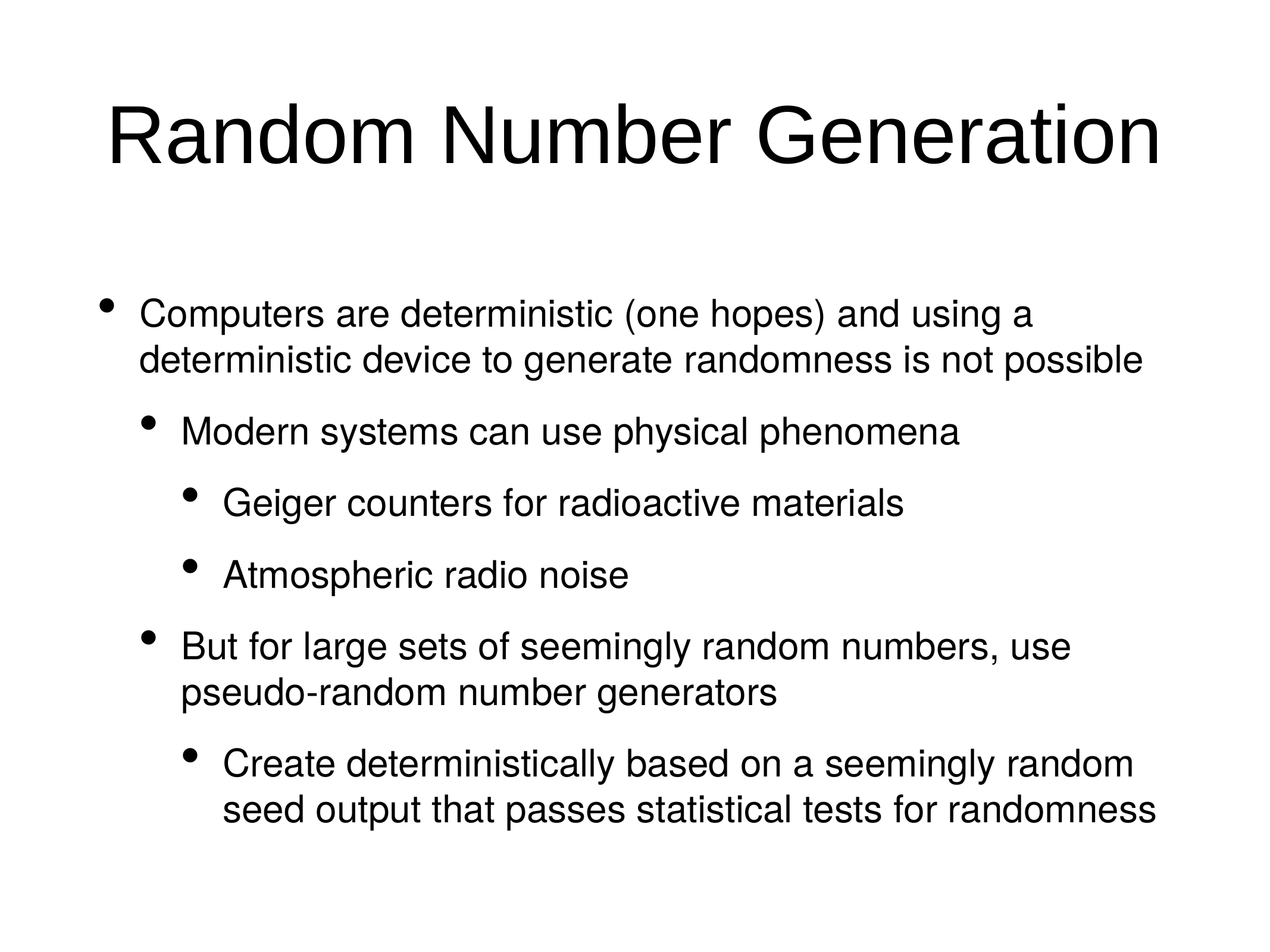

# Random Number Generation
Computers are deterministic (one hopes) and using a deterministic device to generate randomness is not possible
Modern systems can use physical phenomena
Geiger counters for radioactive materials
Atmospheric radio noise
But for large sets of seemingly random numbers, use pseudo-random number generators
Create deterministically based on a seemingly random seed output that passes statistical tests for randomness